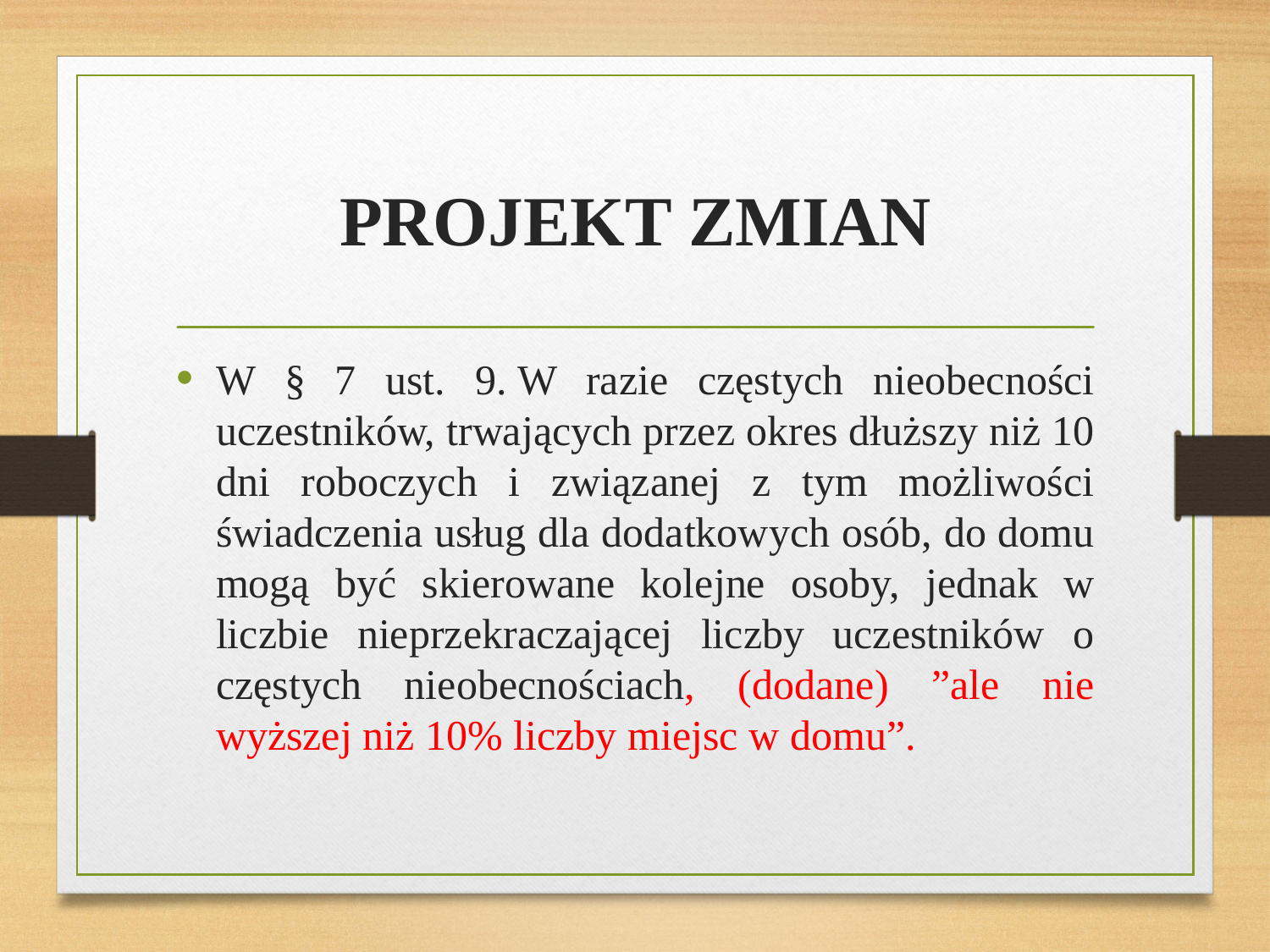

# PROJEKT ZMIAN
W § 7 ust. 9. W razie częstych nieobecności uczestników, trwających przez okres dłuższy niż 10 dni roboczych i związanej z tym możliwości świadczenia usług dla dodatkowych osób, do domu mogą być skierowane kolejne osoby, jednak w liczbie nieprzekraczającej liczby uczestników o częstych nieobecnościach, (dodane) ”ale nie wyższej niż 10% liczby miejsc w domu”.